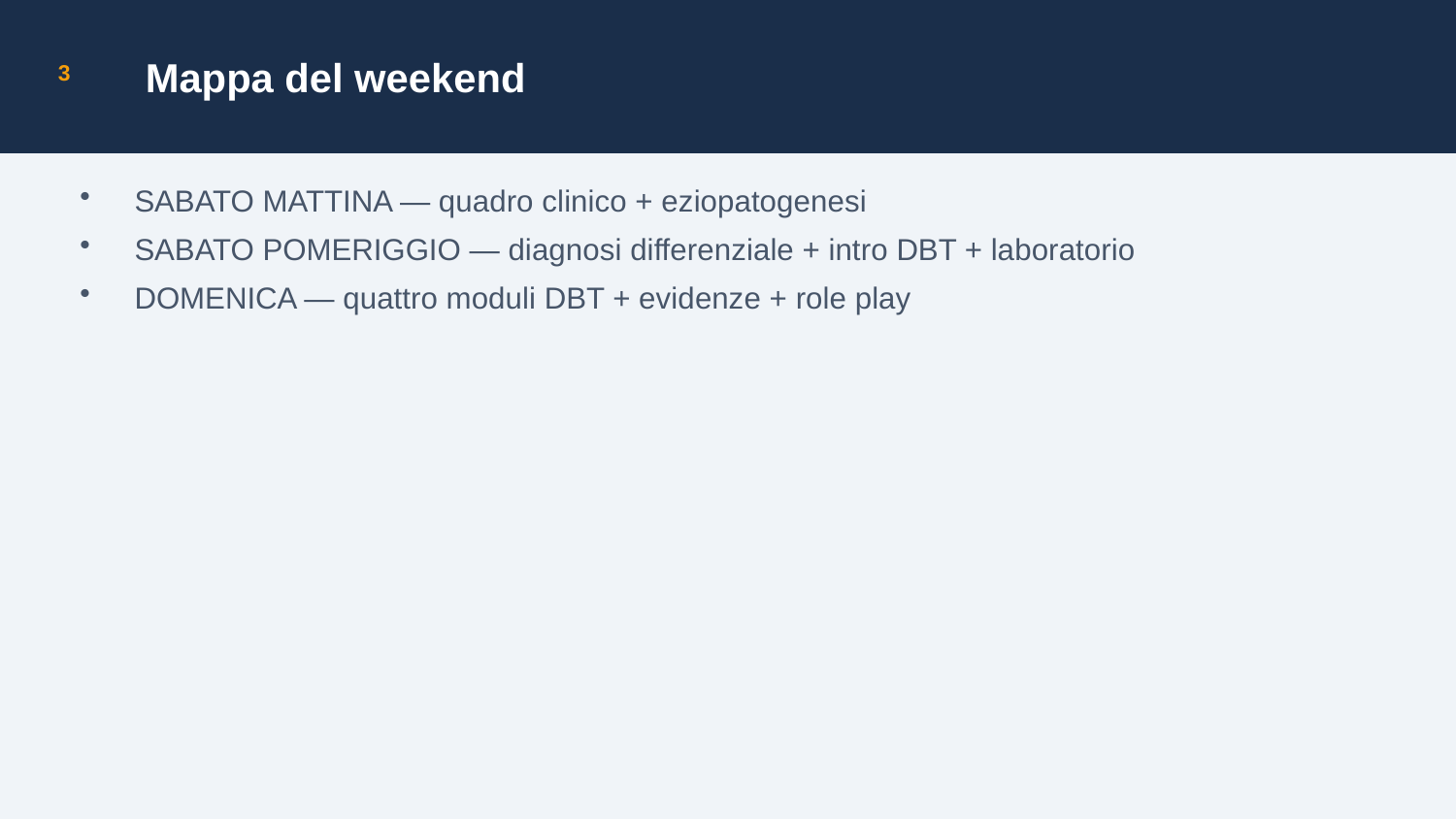

Mappa del weekend
3
SABATO MATTINA — quadro clinico + eziopatogenesi
SABATO POMERIGGIO — diagnosi differenziale + intro DBT + laboratorio
DOMENICA — quattro moduli DBT + evidenze + role play